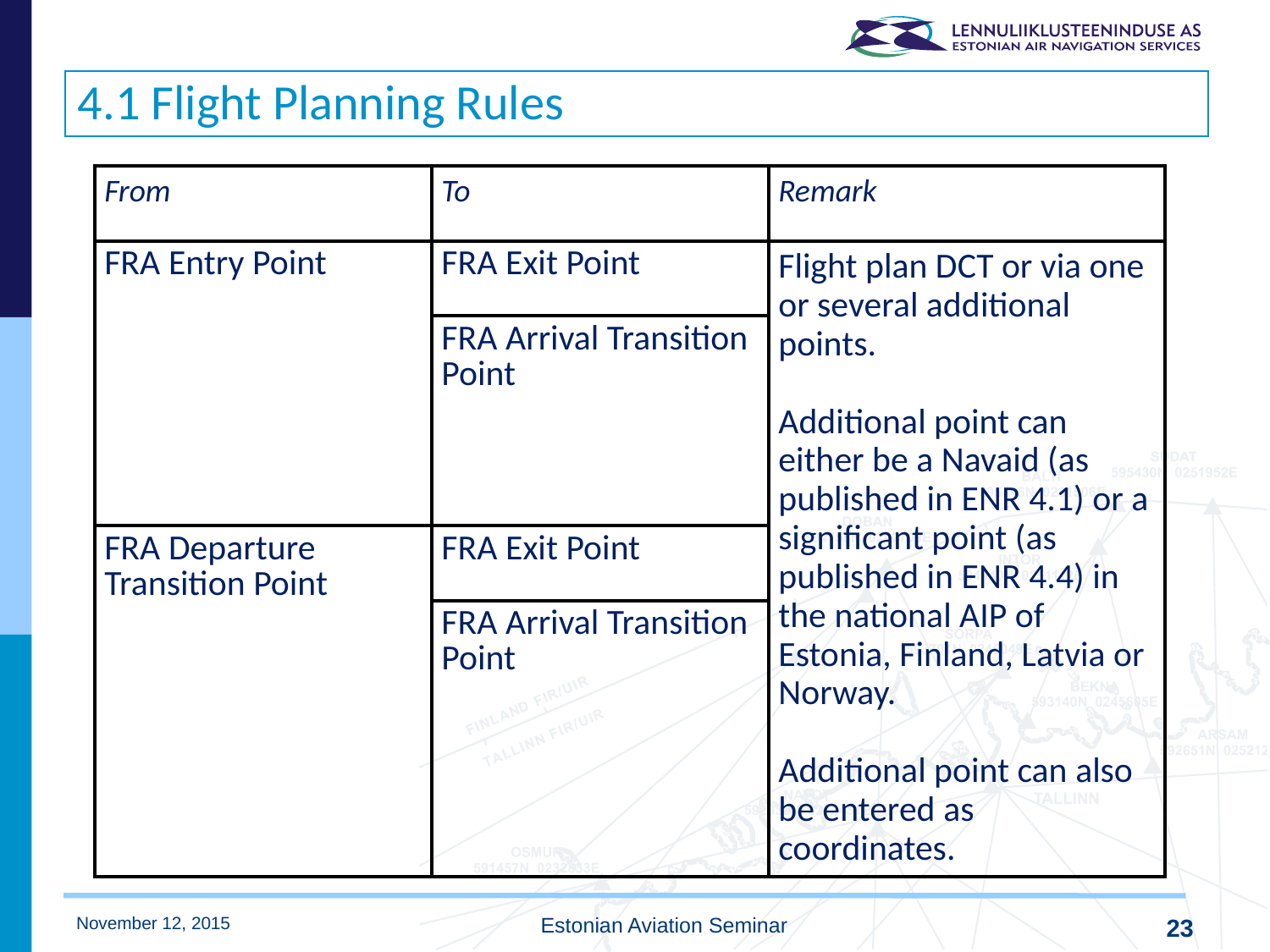

# 4.1 Flight Planning Rules
| From | To | Remark |
| --- | --- | --- |
| FRA Entry Point | FRA Exit Point | Flight plan DCT or via one or several additional points. Additional point can either be a Navaid (as published in ENR 4.1) or a significant point (as published in ENR 4.4) in the national AIP of Estonia, Finland, Latvia or Norway. Additional point can also be entered as coordinates. |
|  | FRA Arrival Transition Point |  |
| FRA Departure Transition Point | FRA Exit Point |  |
|  | FRA Arrival Transition Point |  |
November 12, 2015
Estonian Aviation Seminar
23